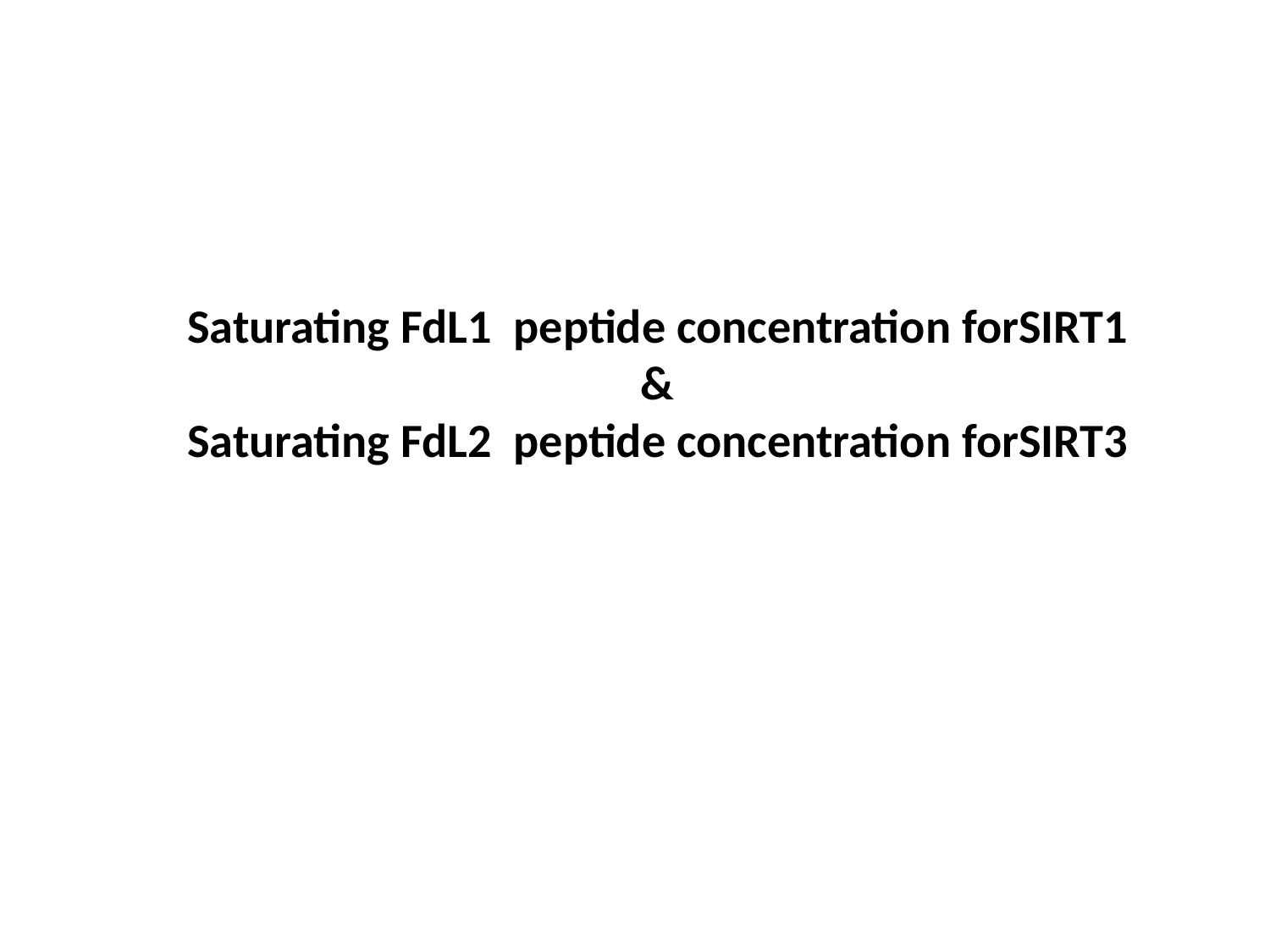

Saturating FdL1  peptide concentration forSIRT1
&
Saturating FdL2  peptide concentration forSIRT3